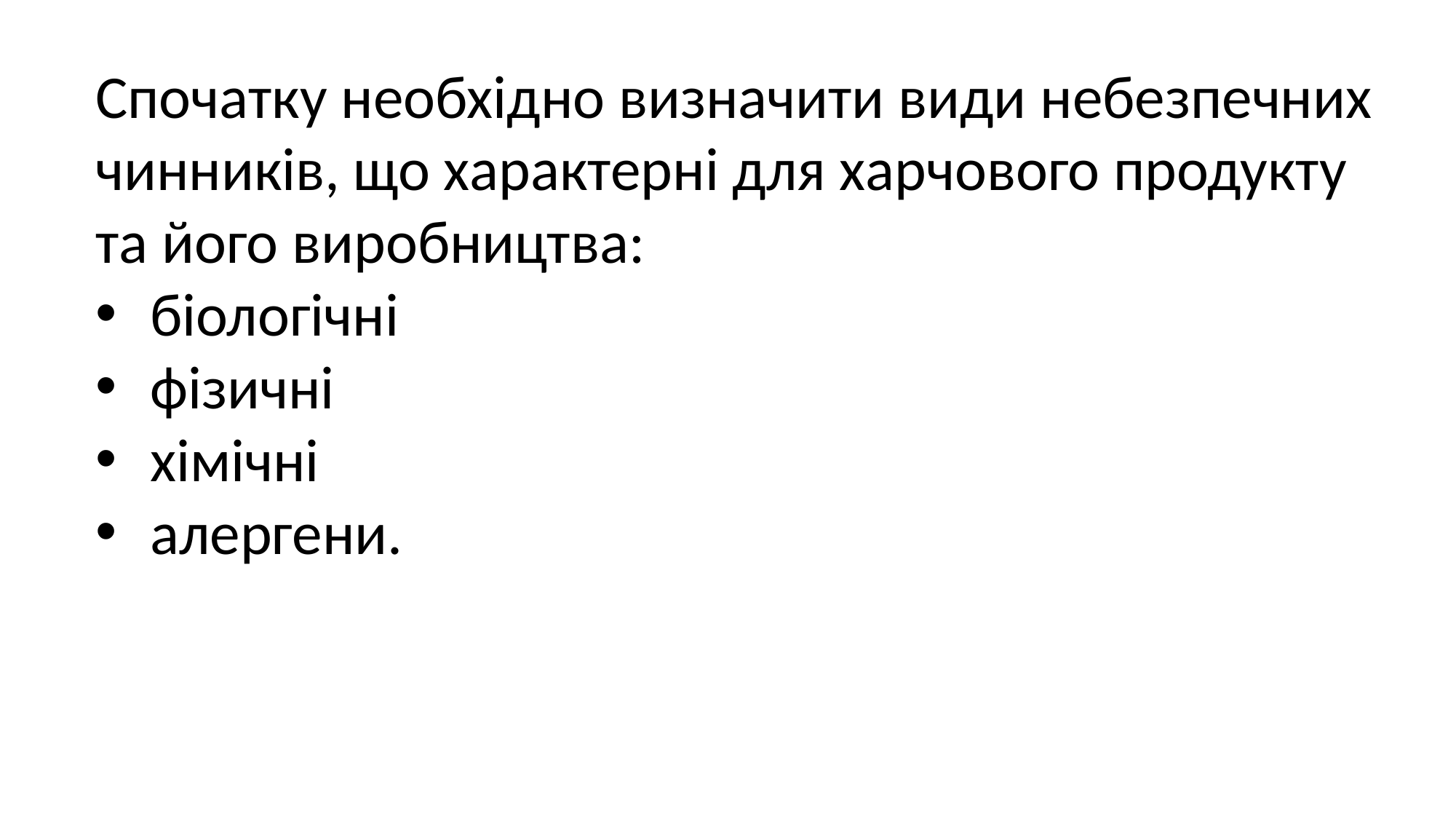

Спочатку необхідно визначити види небезпечних чинників, що характерні для харчового продукту та його виробництва:
біологічні
фізичні
хімічні
алергени.